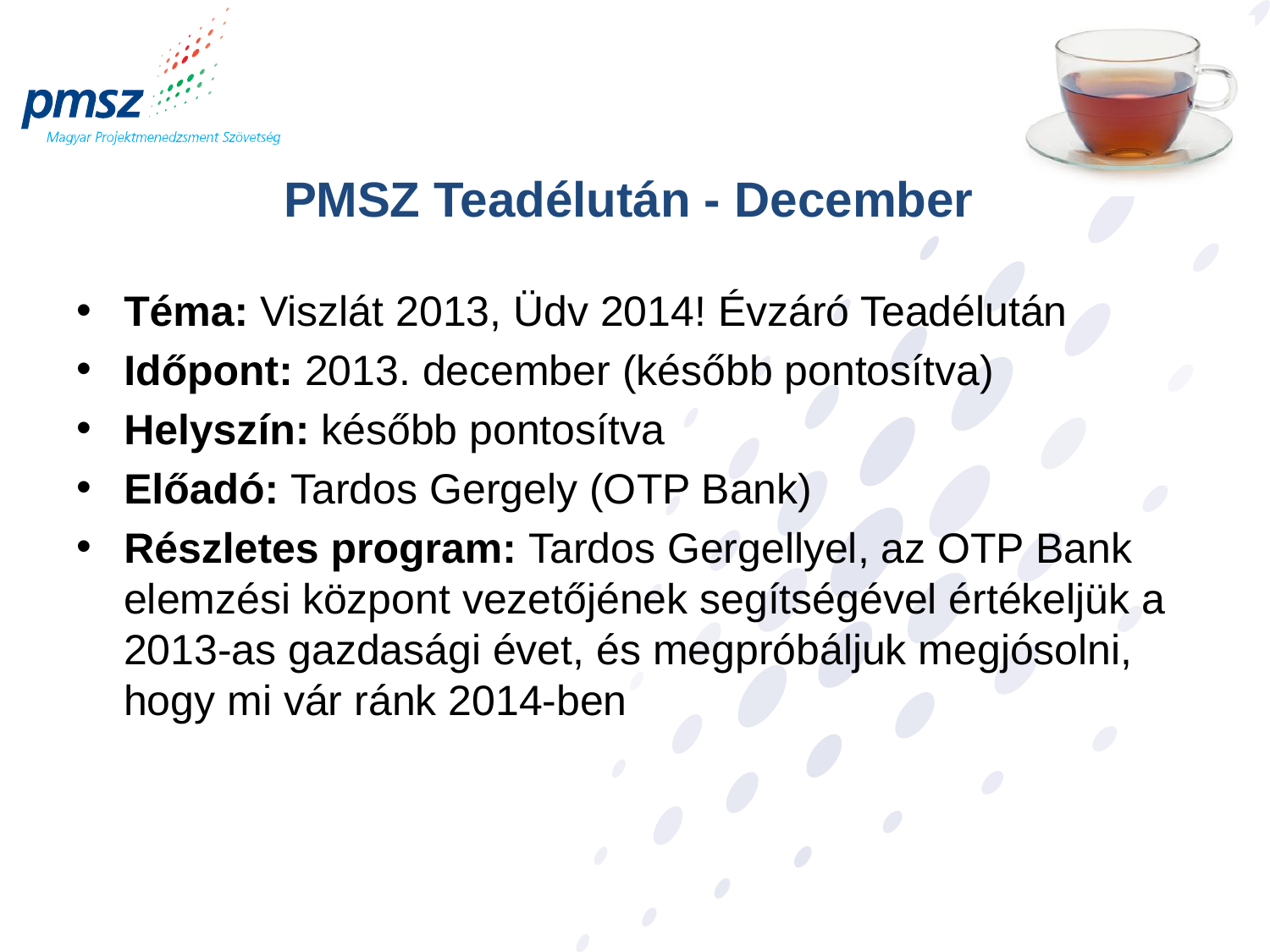

# PMSZ Teadélután - December
Téma: Viszlát 2013, Üdv 2014! Évzáró Teadélután
Időpont: 2013. december (később pontosítva)
Helyszín: később pontosítva
Előadó: Tardos Gergely (OTP Bank)
Részletes program: Tardos Gergellyel, az OTP Bank elemzési központ vezetőjének segítségével értékeljük a 2013-as gazdasági évet, és megpróbáljuk megjósolni, hogy mi vár ránk 2014-ben